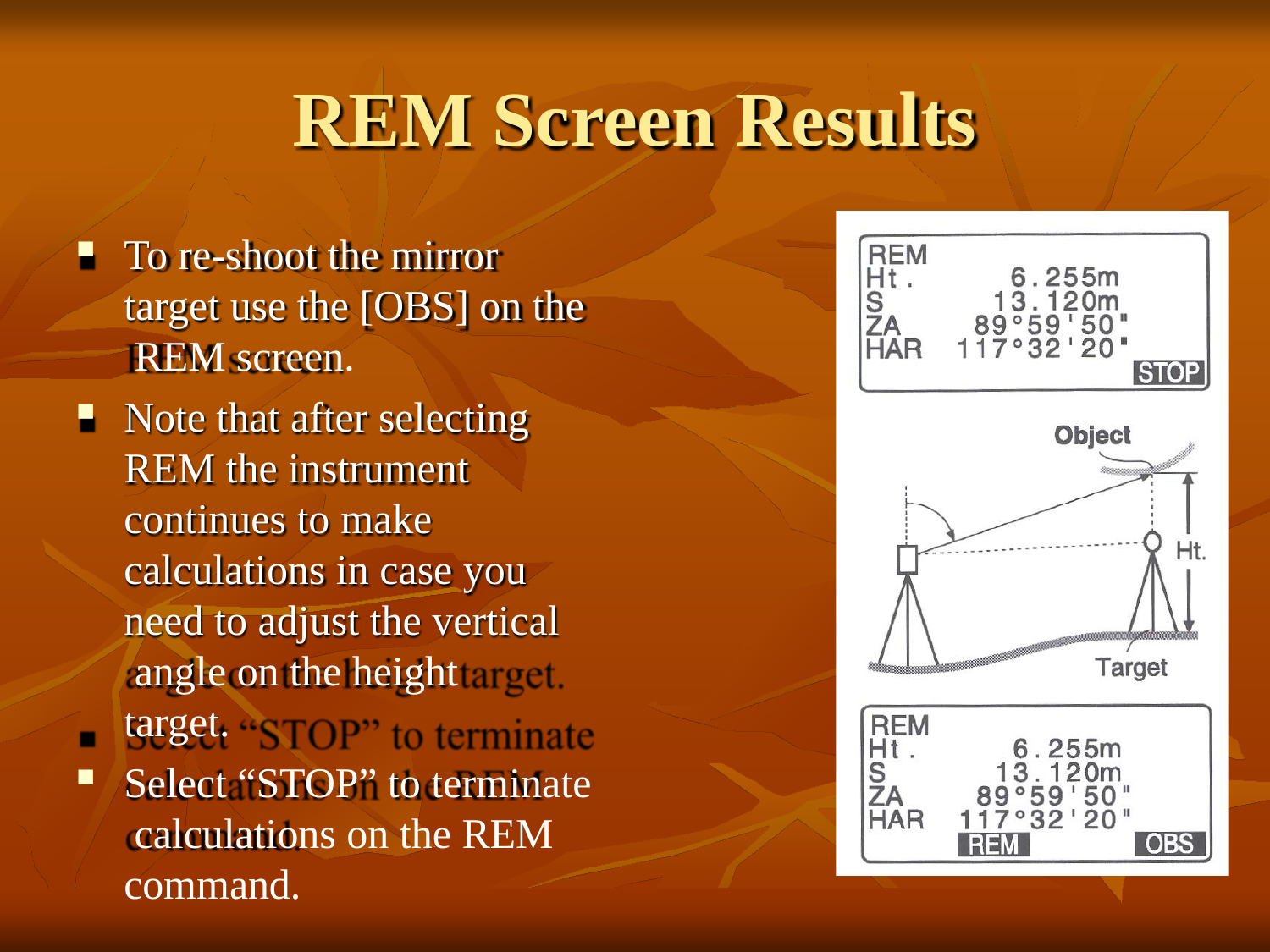

# REM Screen Results

To re-shoot the mirror  target use the [OBS] on the  REM screen.
Note that after selecting  REM the instrument  continues to make  calculations in case you  need to adjust the vertical  angle on the height target.
Select “STOP” to terminate  calculations on the REM  command.